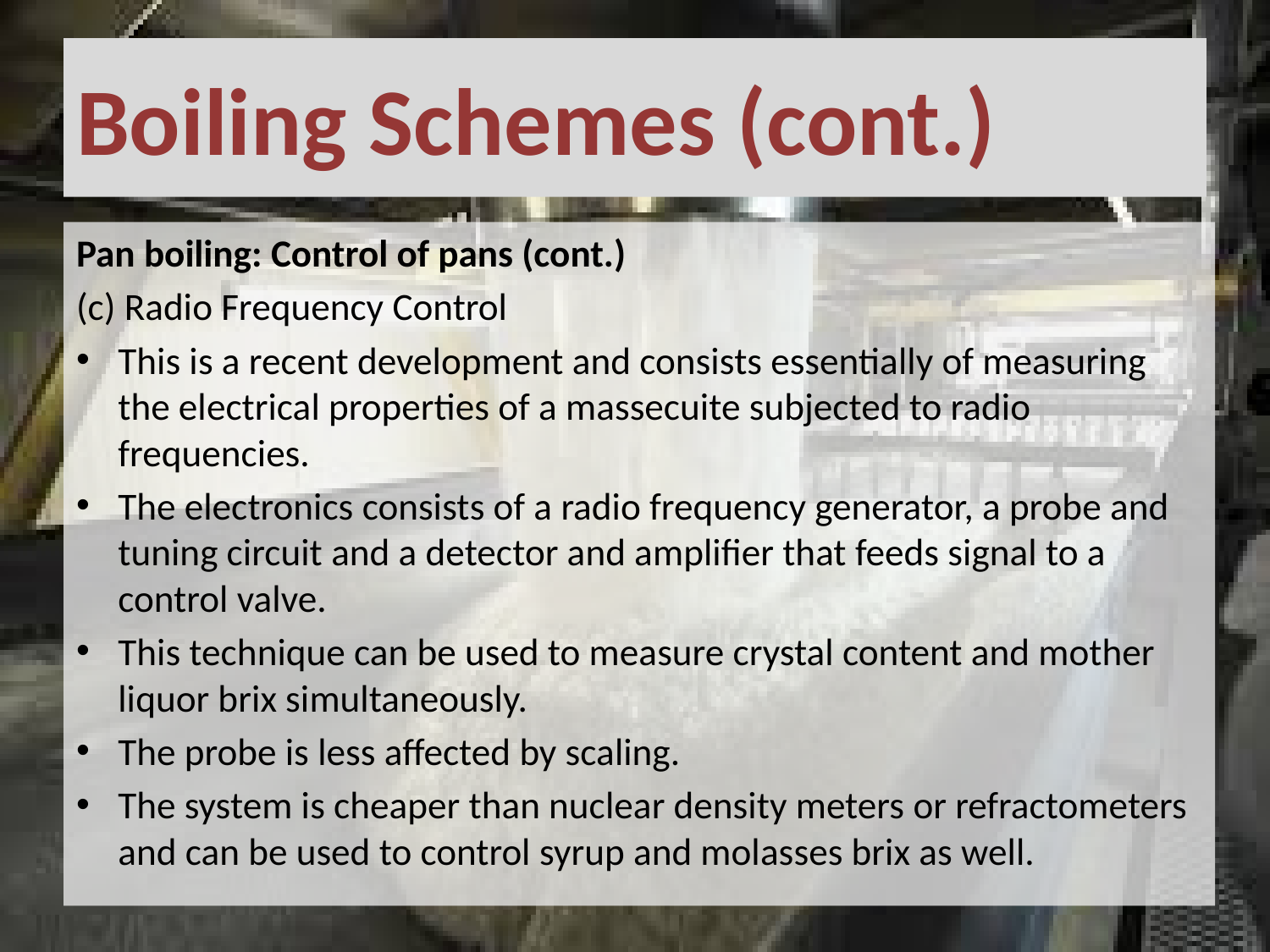

# Boiling Schemes (cont.)
Pan boiling: Control of pans (cont.)
(c) Radio Frequency Control
This is a recent development and consists essentially of measuring the electrical properties of a massecuite subjected to radio frequencies.
The electronics consists of a radio frequency generator, a probe and tuning circuit and a detector and amplifier that feeds signal to a control valve.
This technique can be used to measure crystal content and mother liquor brix simultaneously.
The probe is less affected by scaling.
The system is cheaper than nuclear density meters or refractometers and can be used to control syrup and molasses brix as well.